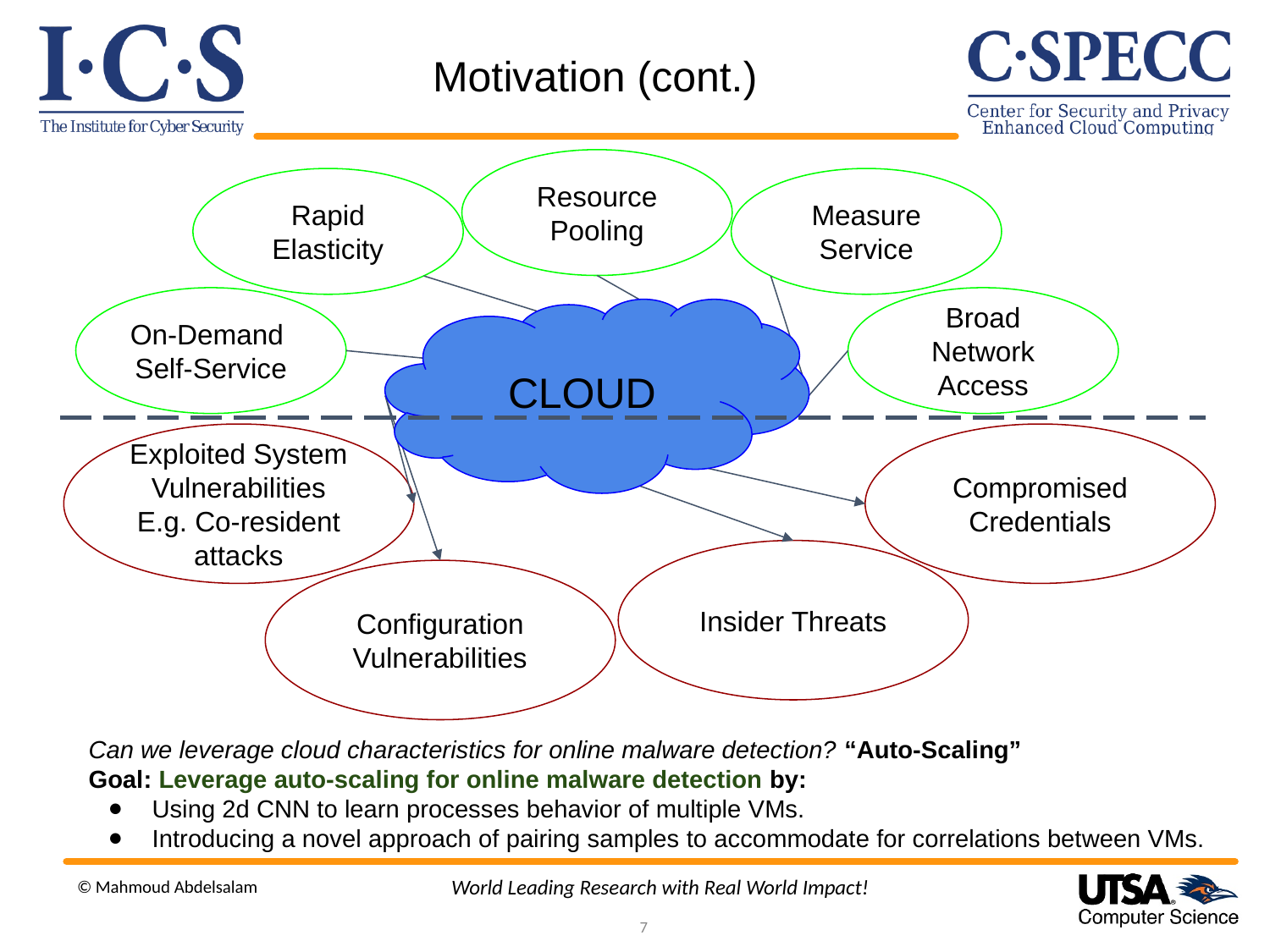

# Motivation (cont.)
Resource Pooling
Rapid Elasticity
Measure Service
Broad Network Access
On-Demand
Self-Service
CLOUD
Exploited System Vulnerabilities
E.g. Co-resident attacks
Compromised Credentials
Insider Threats
Configuration Vulnerabilities
Can we leverage cloud characteristics for online malware detection? “Auto-Scaling”
Goal: Leverage auto-scaling for online malware detection by:
Using 2d CNN to learn processes behavior of multiple VMs.
Introducing a novel approach of pairing samples to accommodate for correlations between VMs.

World Leading Research with Real World Impact!
© Mahmoud Abdelsalam
7